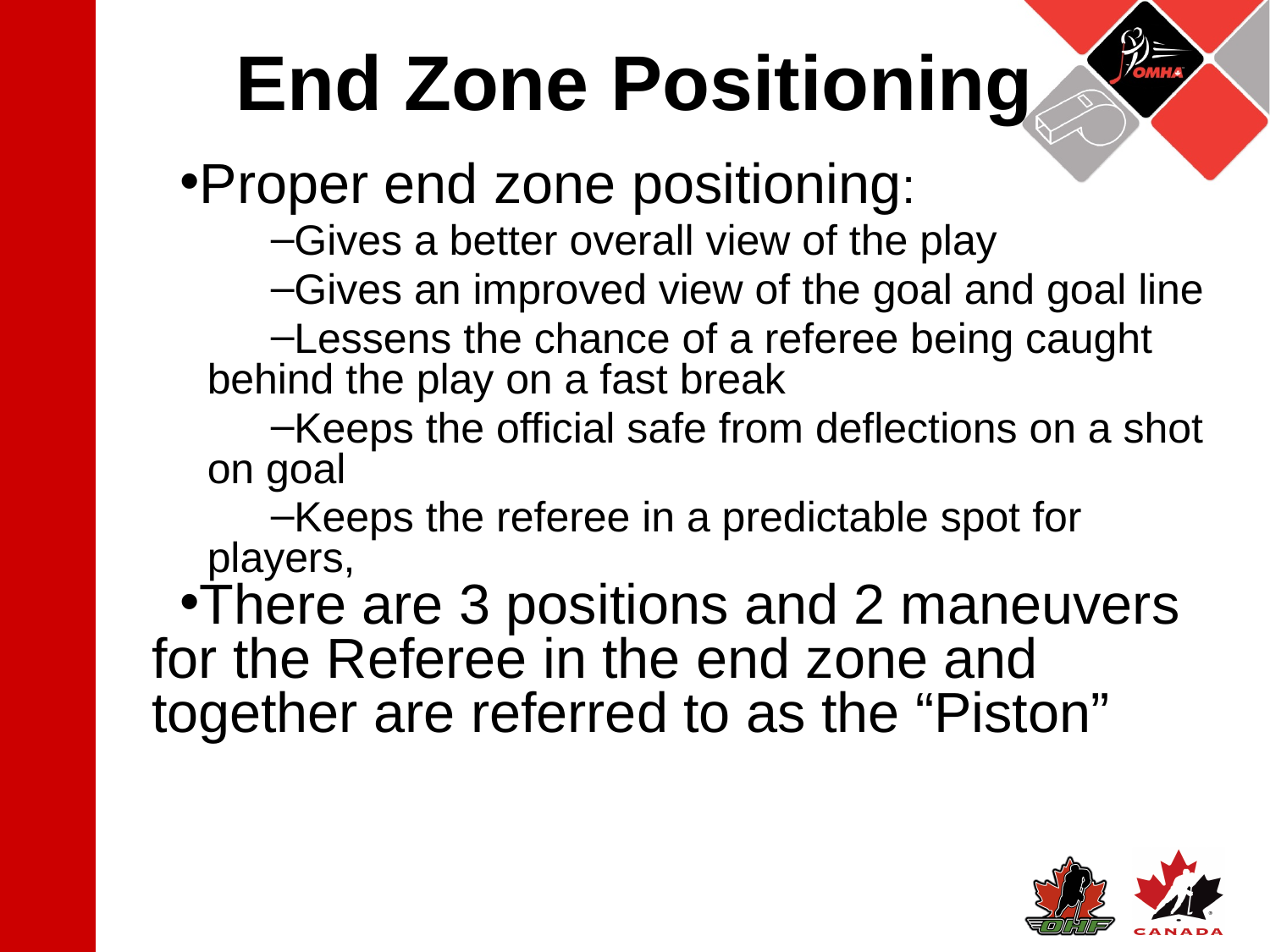

# End Zone Positioning
Proper end zone positioning:
Gives a better overall view of the play
Gives an improved view of the goal and goal line
Lessens the chance of a referee being caught behind the play on a fast break
Keeps the official safe from deflections on a shot on goal
Keeps the referee in a predictable spot for players,
There are 3 positions and 2 maneuvers for the Referee in the end zone and together are referred to as the “Piston”